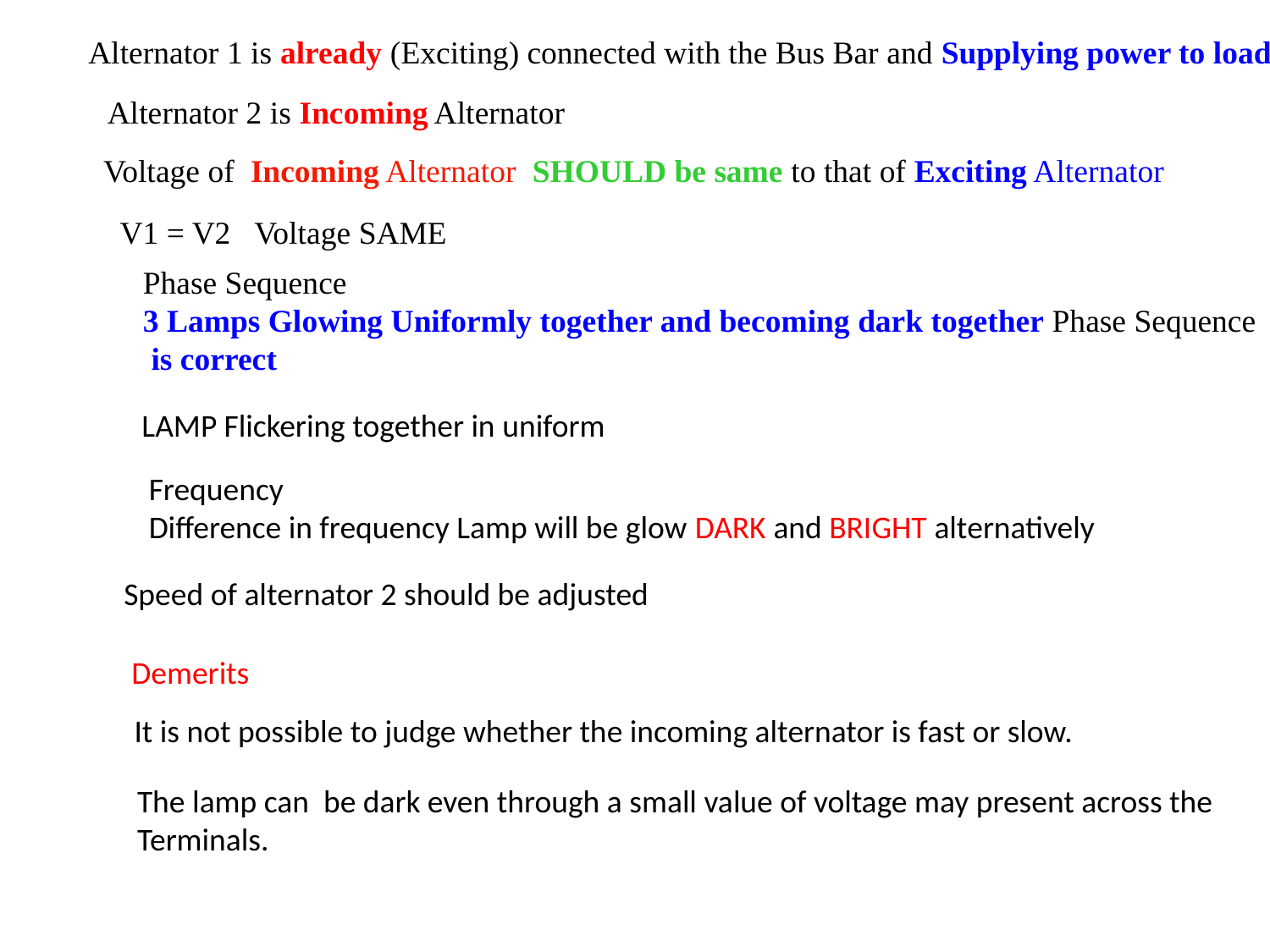

Alternator 1 is already (Exciting) connected with the Bus Bar and Supplying power to load
Alternator 2 is Incoming Alternator
Voltage of  Incoming Alternator  SHOULD be same to that of Exciting Alternator
V1 = V2   Voltage SAME
Phase Sequence
3 Lamps Glowing Uniformly together and becoming dark together Phase Sequence
 is correct
LAMP Flickering together in uniform
Frequency
Difference in frequency Lamp will be glow DARK and BRIGHT alternatively
Speed of alternator 2 should be adjusted
Demerits
It is not possible to judge whether the incoming alternator is fast or slow.
The lamp can  be dark even through a small value of voltage may present across the
Terminals.